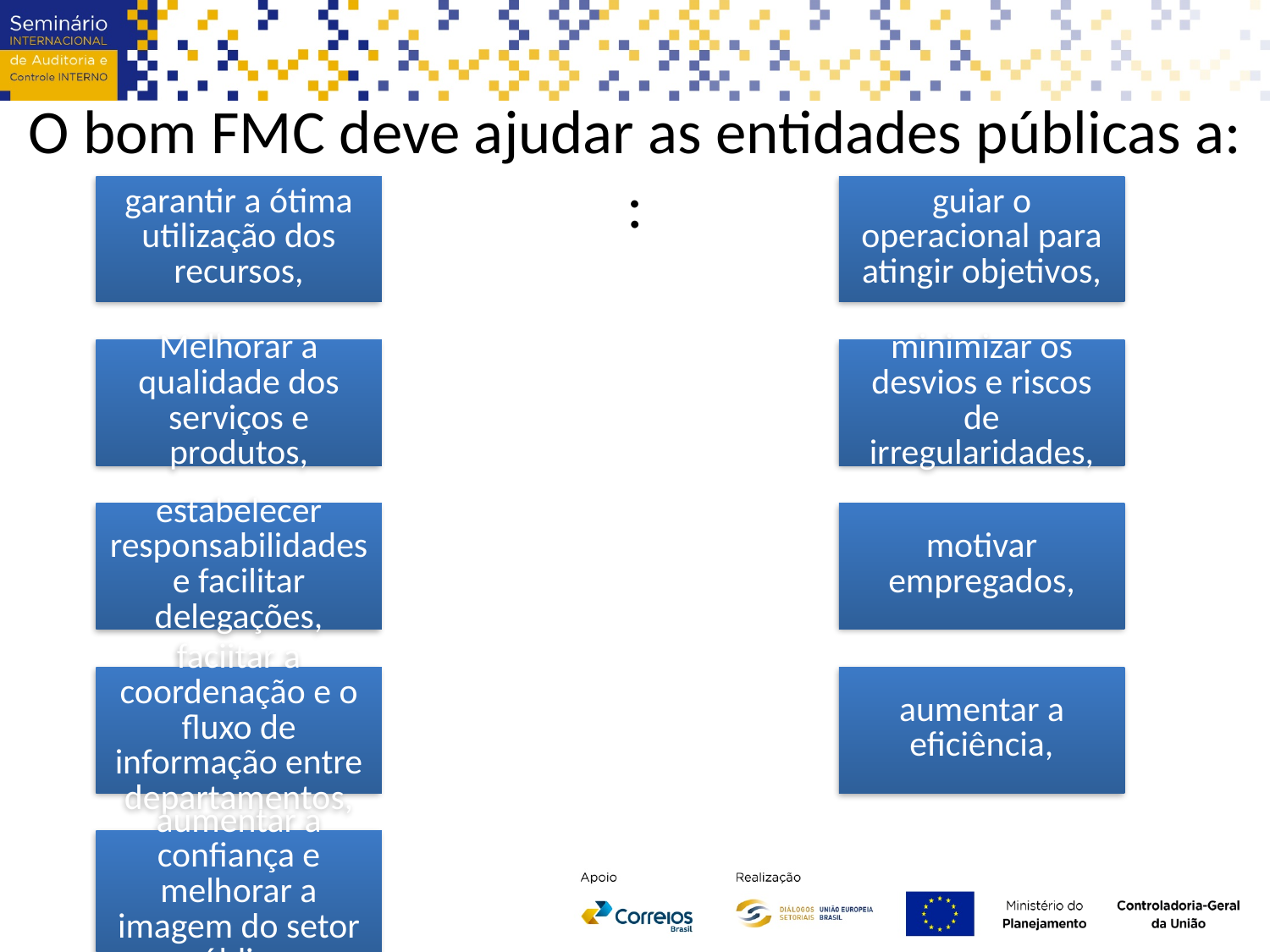

O bom FMC deve ajudar as entidades públicas a:
:

Melhorar a qualidade dos serviços e produtos,
minimizar os desvios e riscos de irregularidades,
estabelecer responsabilidades e facilitar delegações,
motivar empregados,
faciitar a coordenação e o fluxo de informação entre departamentos,
aumentar a eficiência,